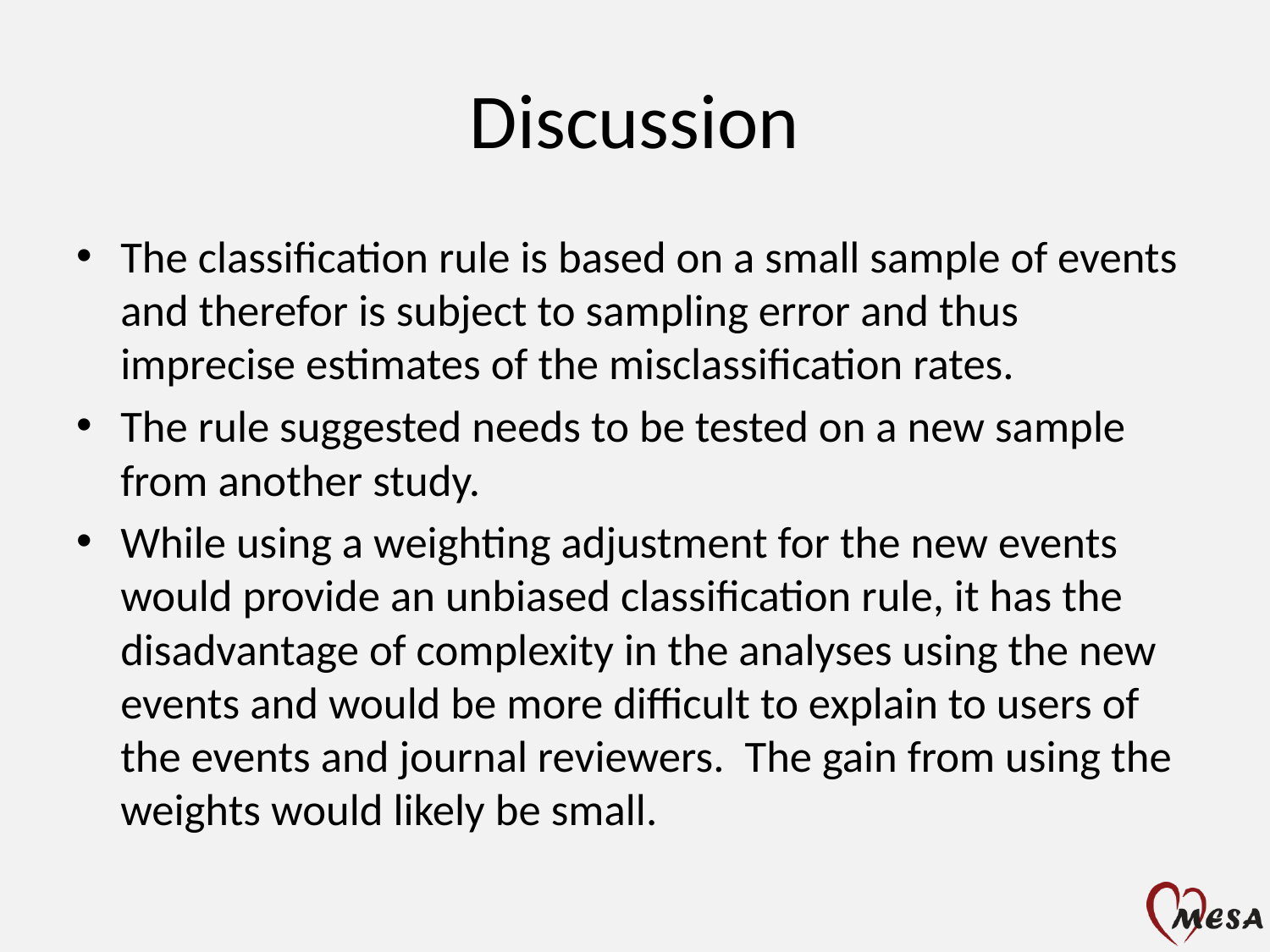

# Discussion
The classification rule is based on a small sample of events and therefor is subject to sampling error and thus imprecise estimates of the misclassification rates.
The rule suggested needs to be tested on a new sample from another study.
While using a weighting adjustment for the new events would provide an unbiased classification rule, it has the disadvantage of complexity in the analyses using the new events and would be more difficult to explain to users of the events and journal reviewers.  The gain from using the weights would likely be small.